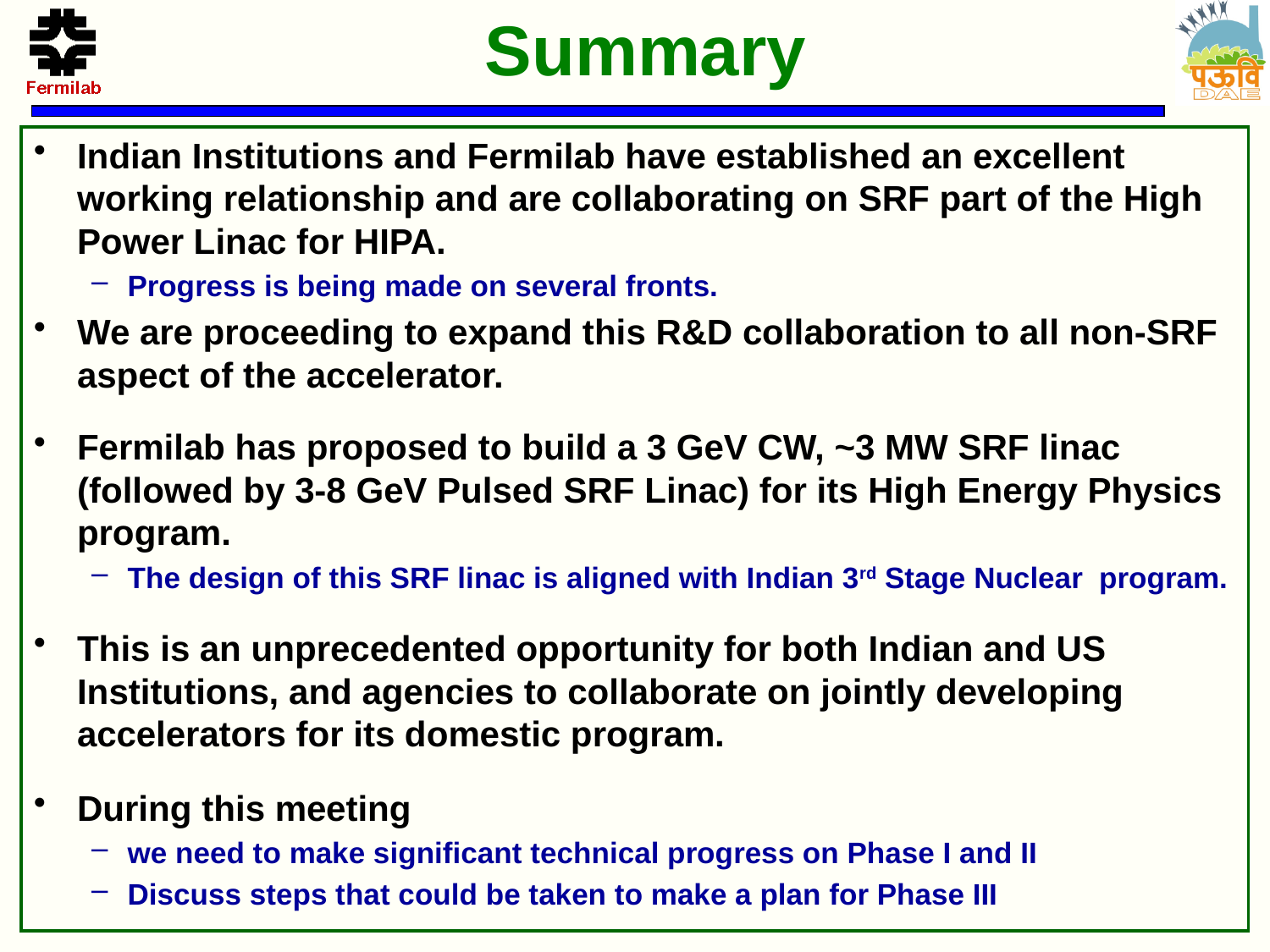

# Summary
Indian Institutions and Fermilab have established an excellent working relationship and are collaborating on SRF part of the High Power Linac for HIPA.
Progress is being made on several fronts.
We are proceeding to expand this R&D collaboration to all non-SRF aspect of the accelerator.

Fermilab has proposed to build a 3 GeV CW, ~3 MW SRF linac (followed by 3-8 GeV Pulsed SRF Linac) for its High Energy Physics program.
The design of this SRF linac is aligned with Indian 3rd Stage Nuclear  program.

This is an unprecedented opportunity for both Indian and US Institutions, and agencies to collaborate on jointly developing accelerators for its domestic program.

During this meeting
we need to make significant technical progress on Phase I and II
Discuss steps that could be taken to make a plan for Phase III